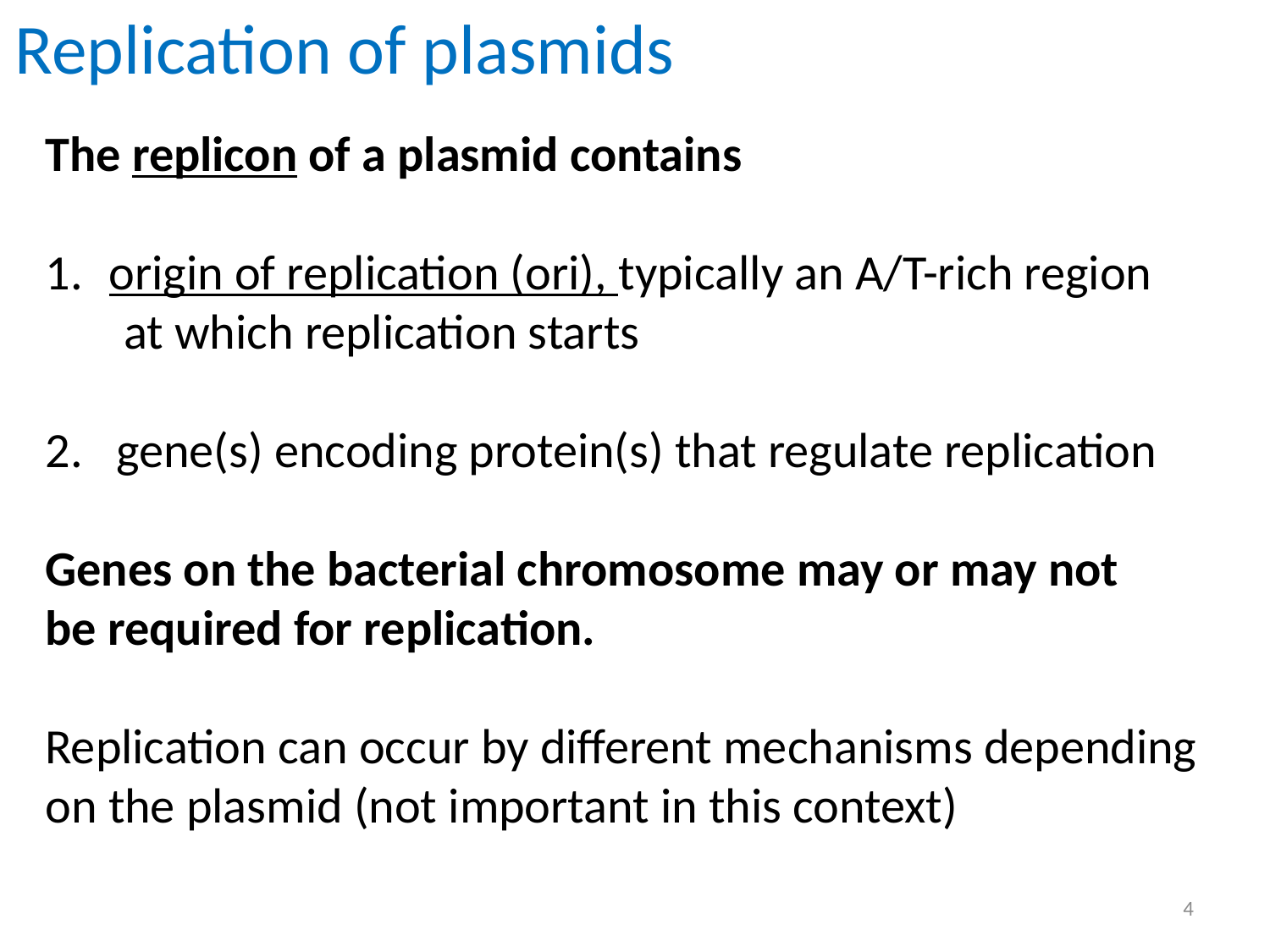

# Replication of plasmids
The replicon of a plasmid contains

origin of replication (ori), typically an A/T-rich region
       at which replication starts

2.   gene(s) encoding protein(s) that regulate replication

Genes on the bacterial chromosome may or may not
be required for replication.

Replication can occur by different mechanisms depending
on the plasmid (not important in this context)

4